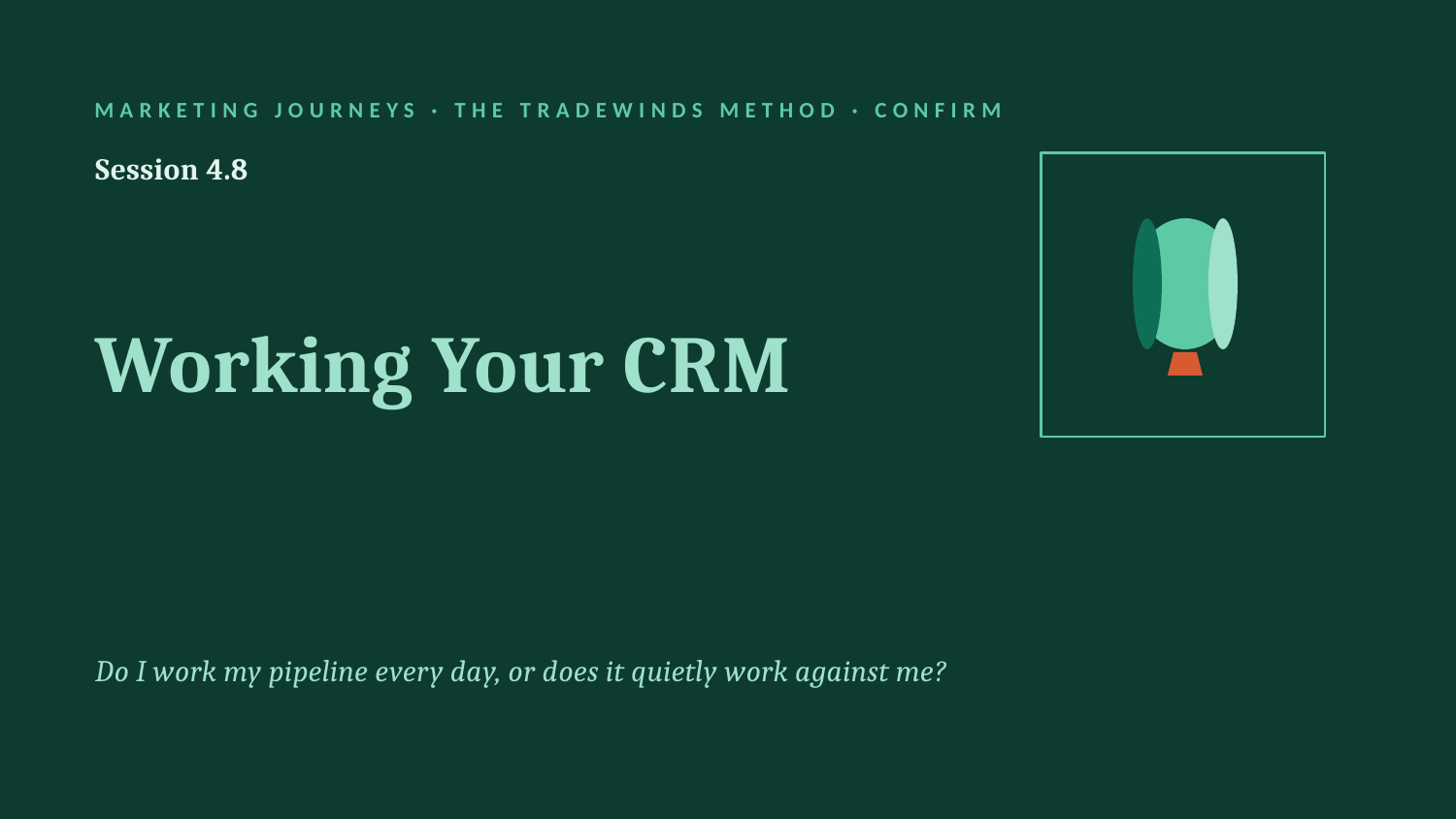

MARKETING JOURNEYS · THE TRADEWINDS METHOD · CONFIRM
Session 4.8

Working Your CRM

Do I work my pipeline every day, or does it quietly work against me?